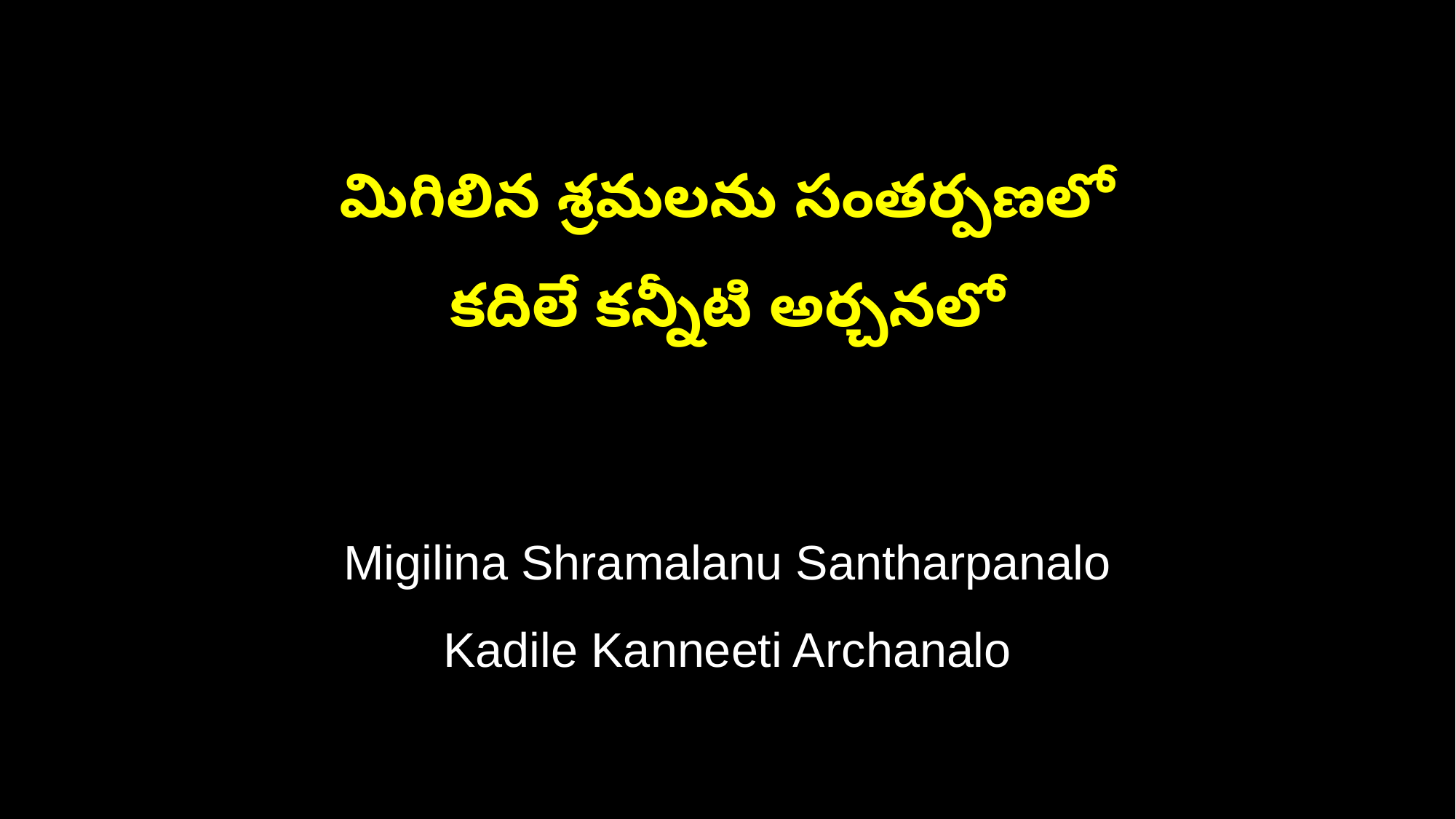

మిగిలిన శ్రమలను సంతర్పణలో
కదిలే కన్నీటి అర్చనలో
Migilina Shramalanu Santharpanalo
Kadile Kanneeti Archanalo